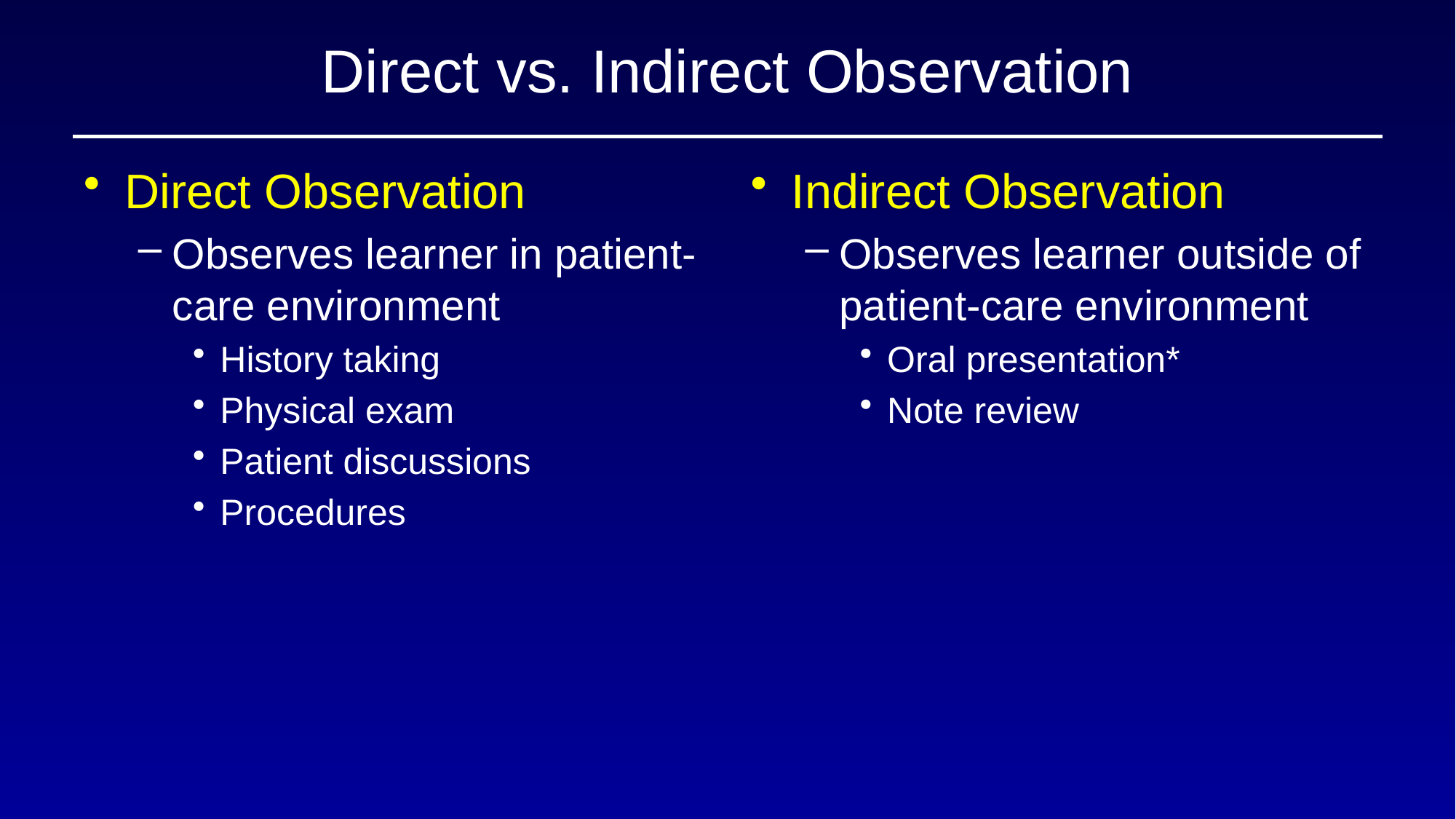

# Direct vs. Indirect Observation
Direct Observation
Observes learner in patient-care environment
History taking
Physical exam
Patient discussions
Procedures
Indirect Observation
Observes learner outside of patient-care environment
Oral presentation*
Note review